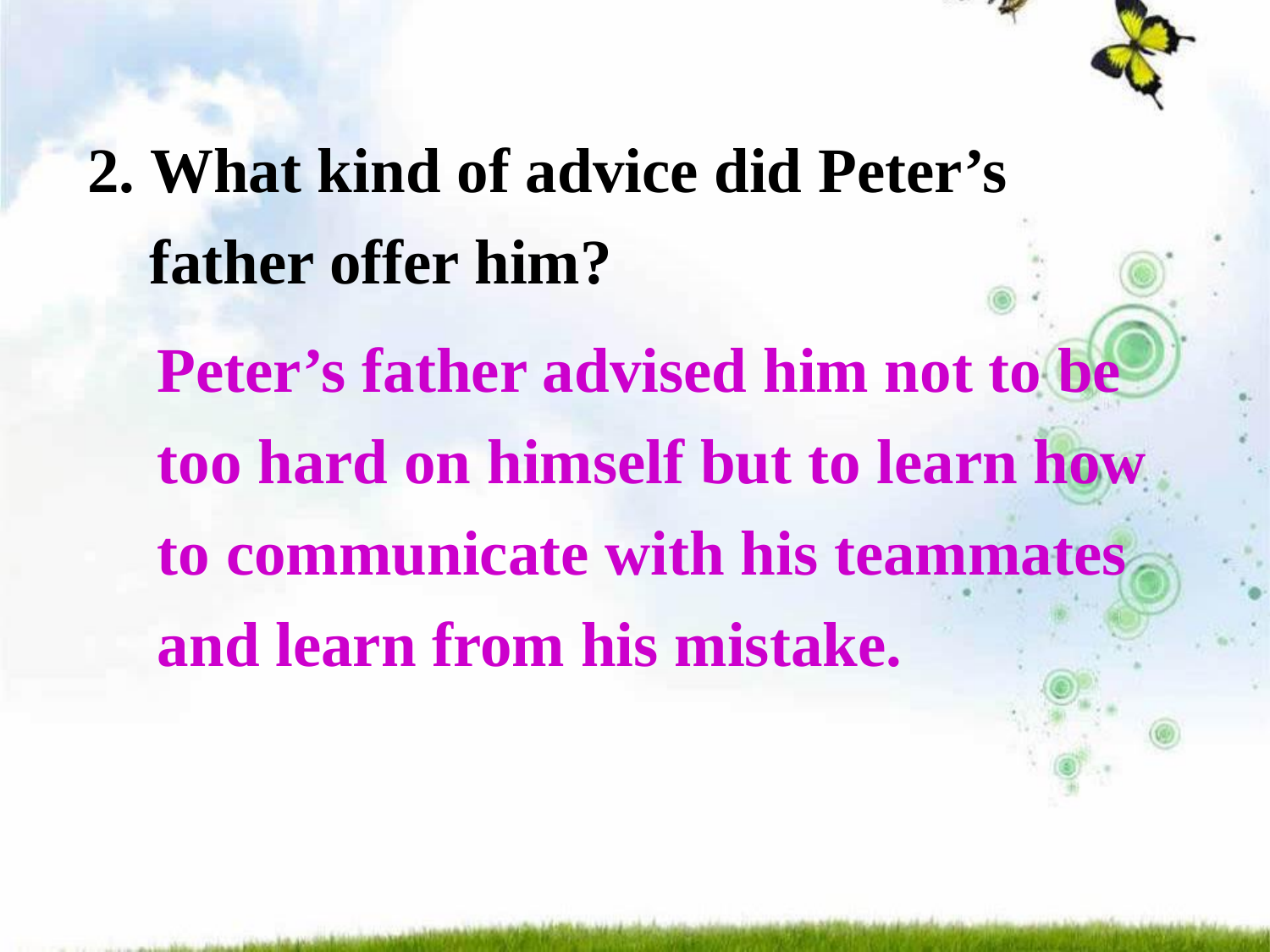

2. What kind of advice did Peter’s father offer him?
Peter’s father advised him not to be too hard on himself but to learn how to communicate with his teammates and learn from his mistake.